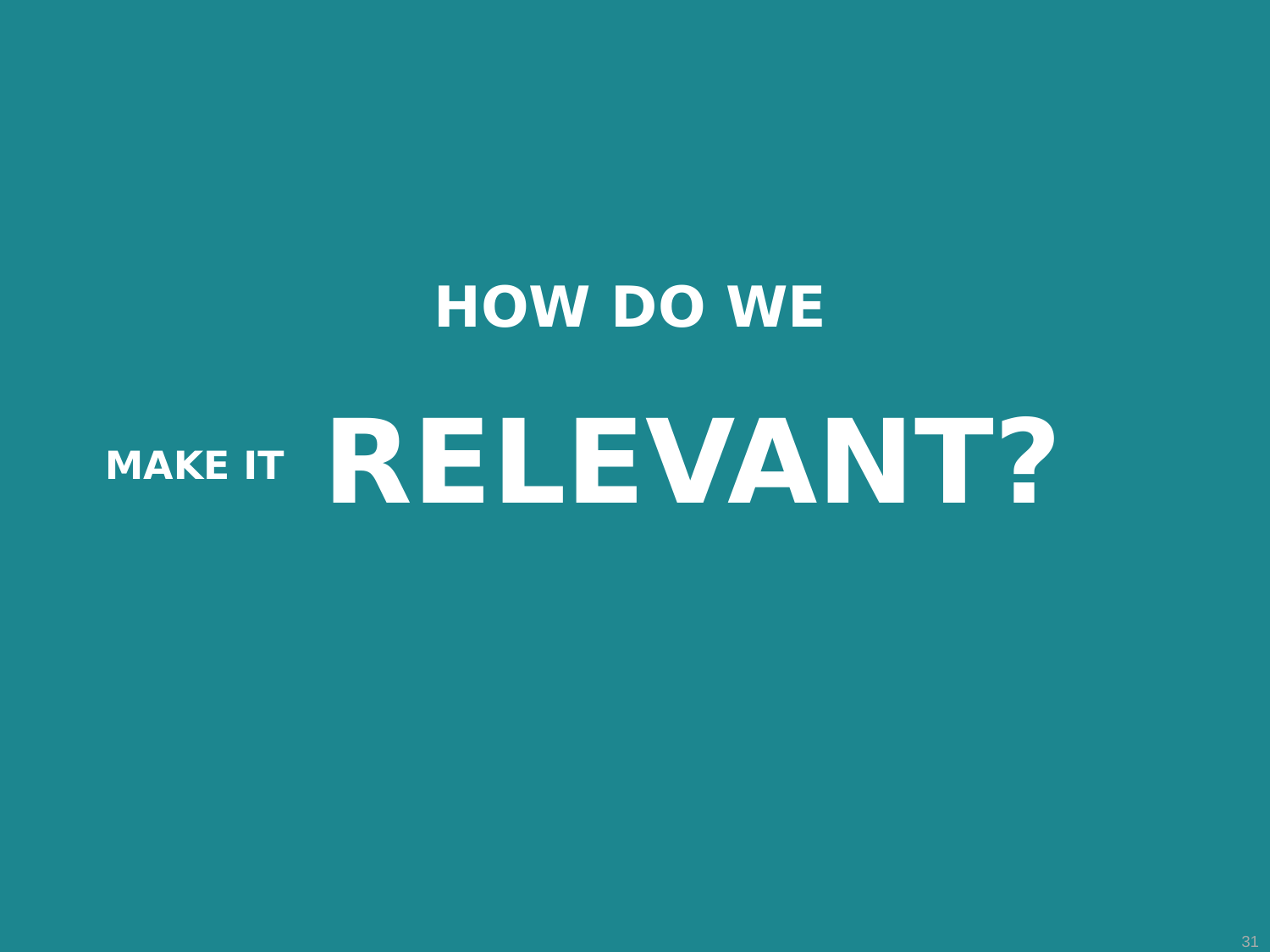

HOW DO WE
RELEVANT?
MAKE IT
31